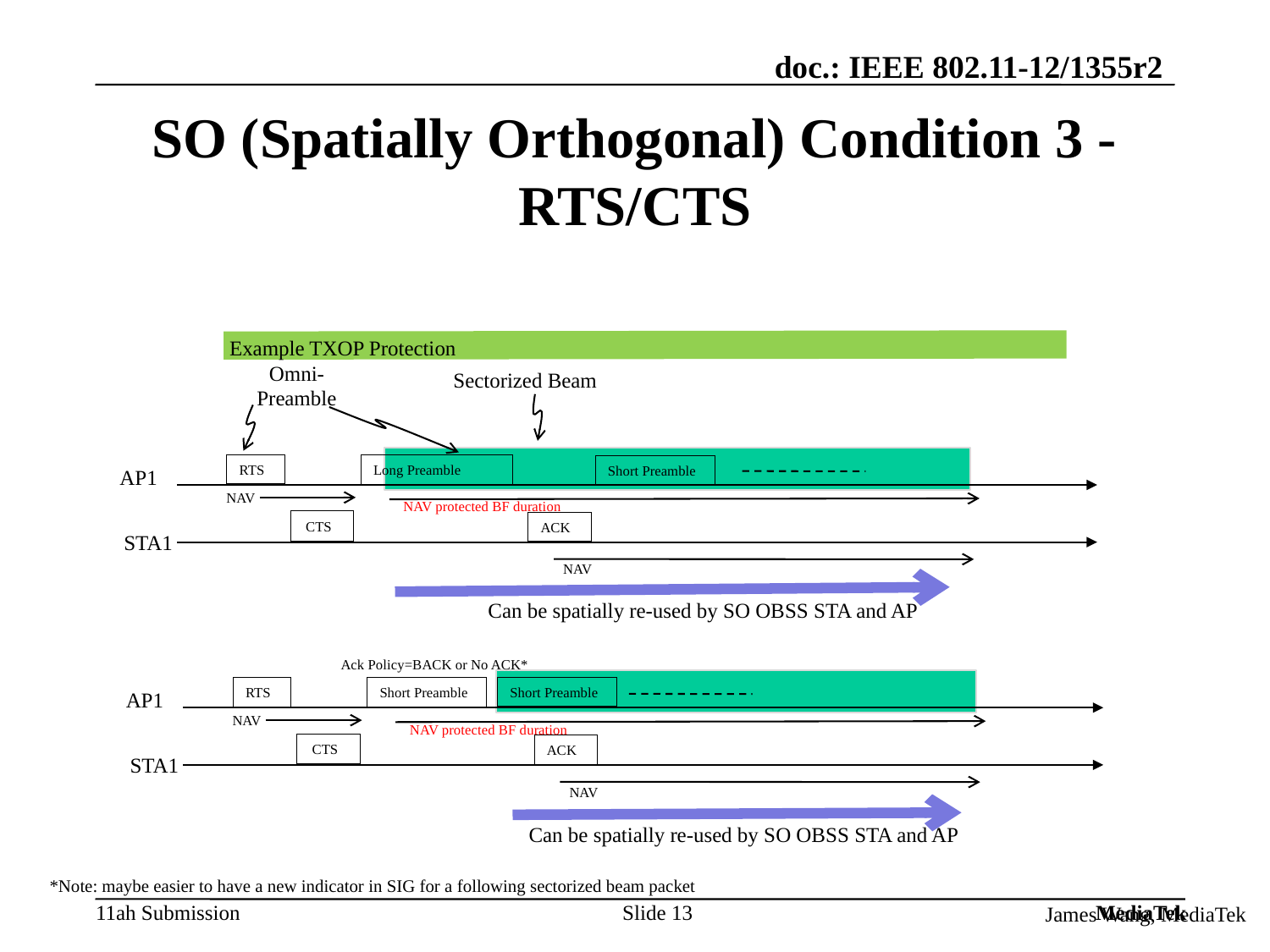

MediaTek
# SO (Spatially Orthogonal) Condition 3 - RTS/CTS

Example TXOP Protection
Omni-Preamble

Sectorized Beam

RTS
Long Preamble
Short Preamble
AP1
NAV
NAV protected BF duration

CTS
ACK
STA1
NAV
Can be spatially re-used by SO OBSS STA and AP
Ack Policy=BACK or No ACK*

Short Preamble
RTS
Short Preamble
AP1
NAV
NAV protected BF duration

CTS
ACK
STA1
NAV
Can be spatially re-used by SO OBSS STA and AP
*Note: maybe easier to have a new indicator in SIG for a following sectorized beam packet
Slide 13
James Wang, MediaTek